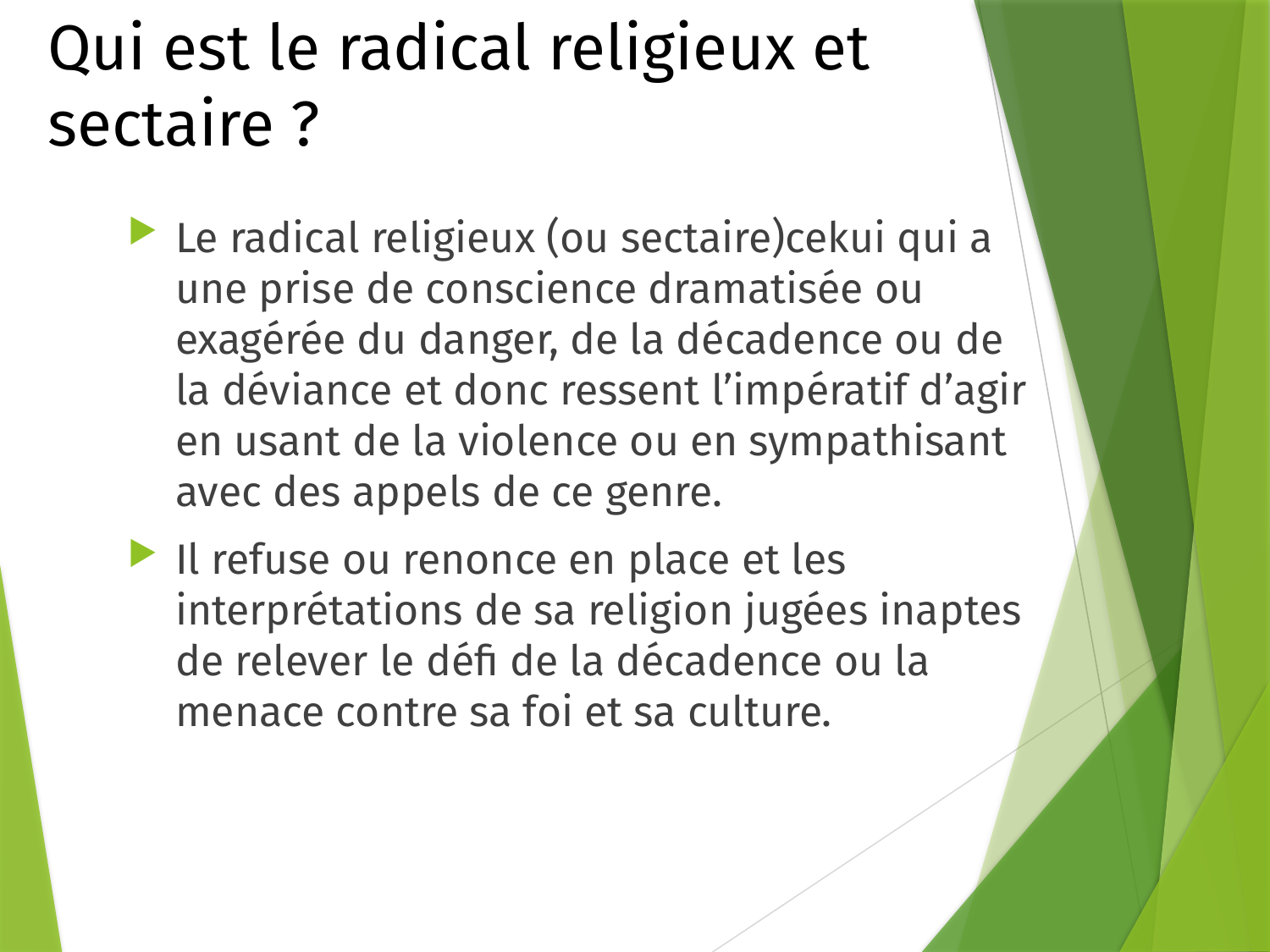

# Qui est le radical religieux et sectaire ?
Le radical religieux (ou sectaire)cekui qui a une prise de conscience dramatisée ou exagérée du danger, de la décadence ou de la déviance et donc ressent l’impératif d’agir en usant de la violence ou en sympathisant avec des appels de ce genre.
Il refuse ou renonce en place et les interprétations de sa religion jugées inaptes de relever le défi de la décadence ou la menace contre sa foi et sa culture.